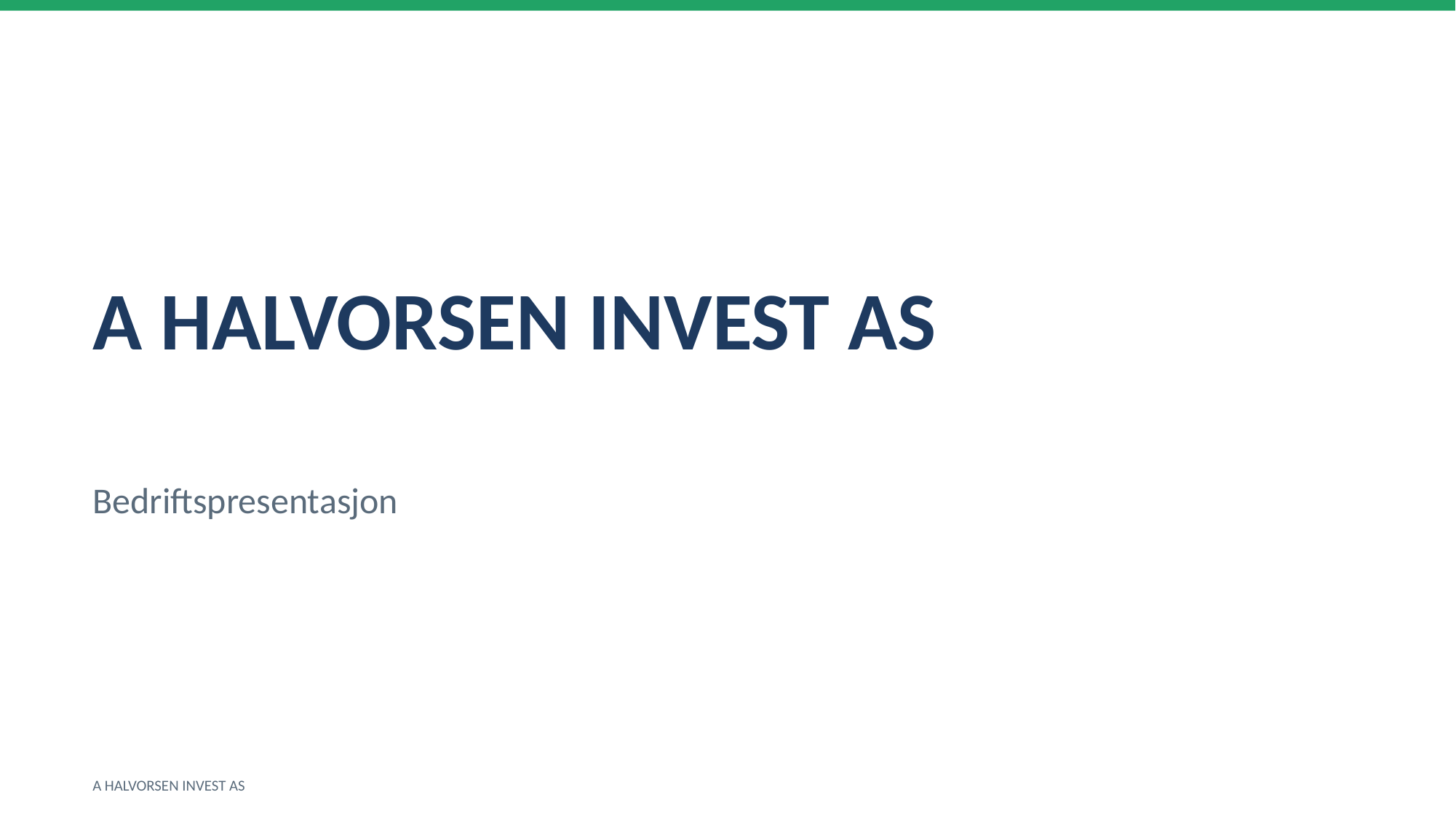

A HALVORSEN INVEST AS
Bedriftspresentasjon
A HALVORSEN INVEST AS